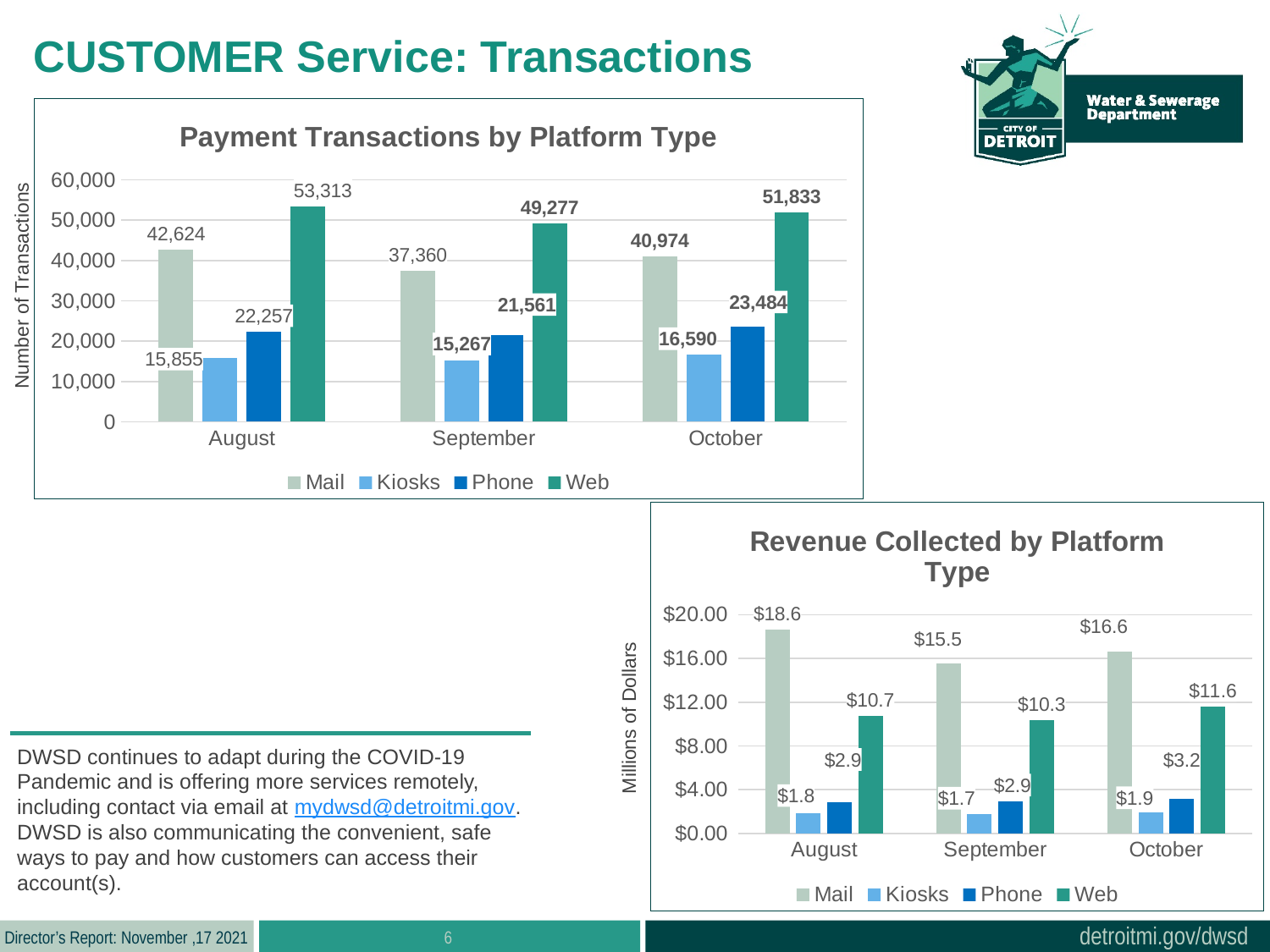

CUSTOMER Service: Transactions

### Chart: Payment Transactions by Platform Type

| Category | Mail | Kiosks | Phone | Web |
|---|---|---|---|---|
| August | 42624.0 | 15855.0 | 22257.0 | 53313.0 |
| September | 37360.0 | 15267.0 | 21561.0 | 49277.0 |
| October | 40974.0 | 16590.0 | 23484.0 | 51833.0 |
Number of Transactions

### Chart: Revenue Collected by Platform Type

| Category | Mail | Kiosks | Phone | Web |
|---|---|---|---|---|
| August | 18.626 | 1.831 | 2.865 | 10.729 |
| September | 15.501394 | 1.746695 | 2.940186 | 10.3398 |
| October | 16.643 | 1.942 | 3.16 | 11.602 |
Millions of Dollars
DWSD continues to adapt during the COVID-19 Pandemic and is offering more services remotely, including contact via email at mydwsd@detroitmi.gov. DWSD is also communicating the convenient, safe ways to pay and how customers can access their account(s).
6